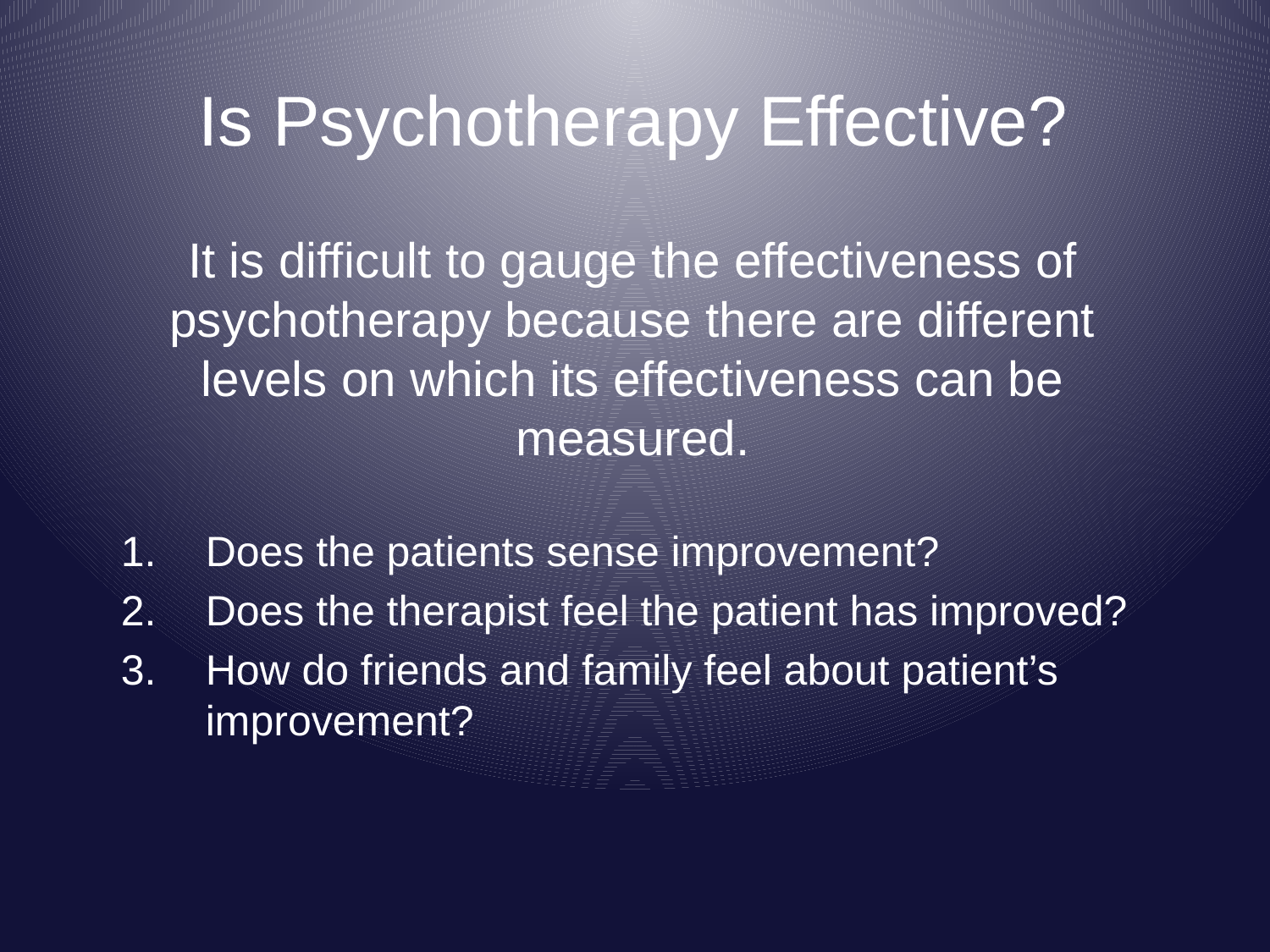

# Is Psychotherapy Effective?
It is difficult to gauge the effectiveness of psychotherapy because there are different levels on which its effectiveness can be measured.
Does the patients sense improvement?
Does the therapist feel the patient has improved?
How do friends and family feel about patient’s improvement?